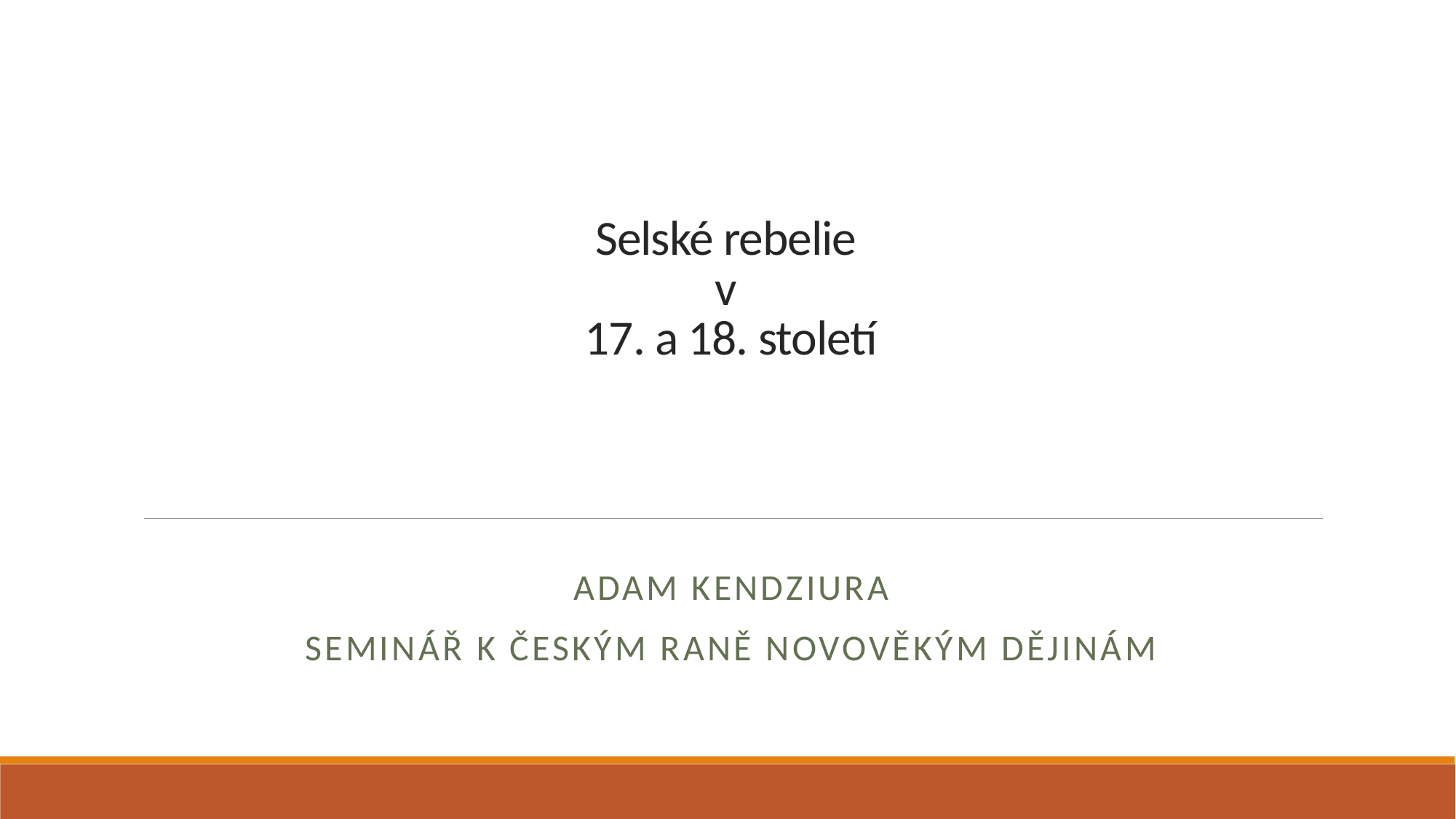

# Selské rebelie v 17. a 18. století
Adam Kendziura
Seminář k českým raně novověkým dějinám